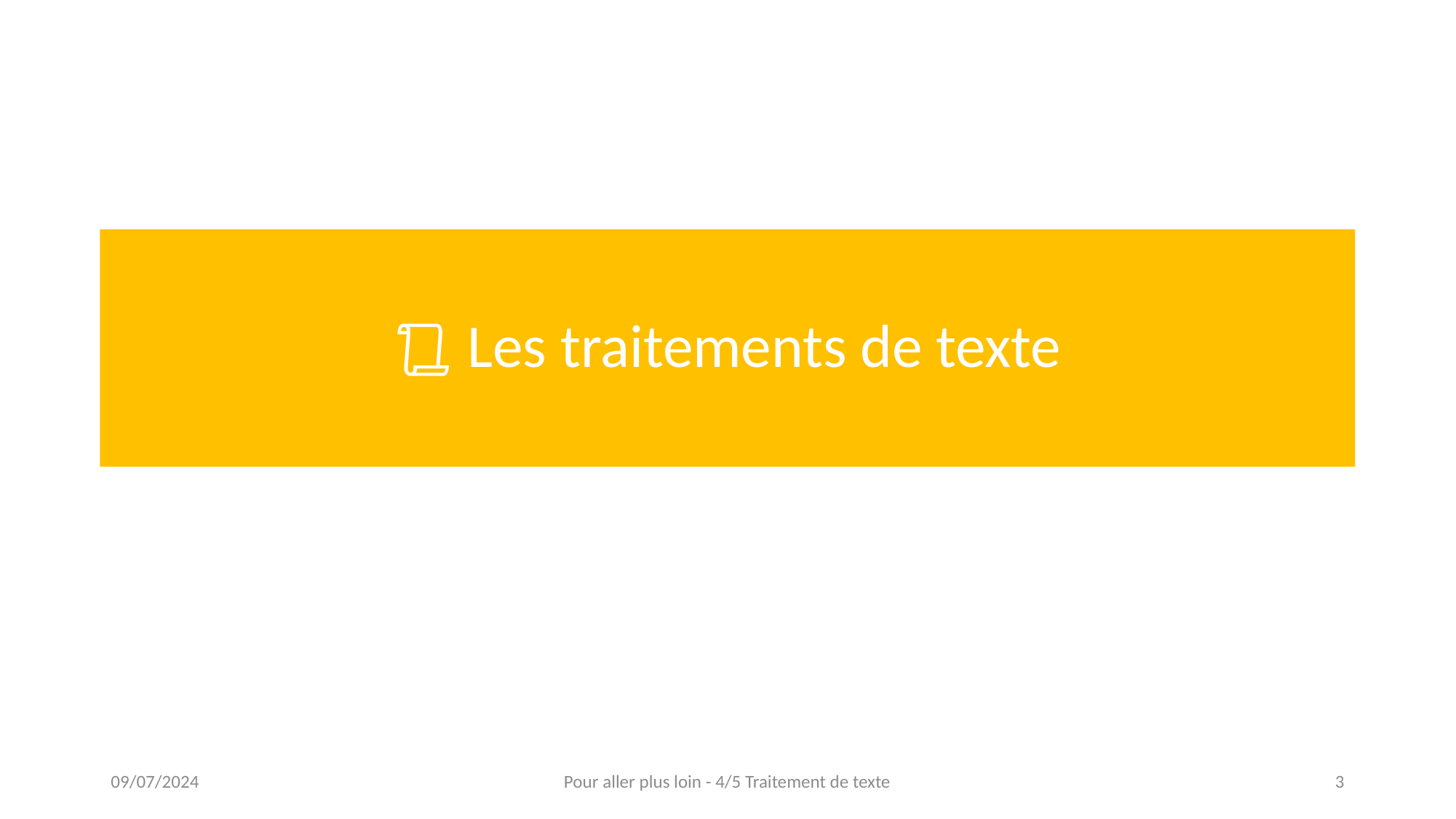

📜 Les traitements de texte
09/07/2024
Pour aller plus loin - 4/5 Traitement de texte
3